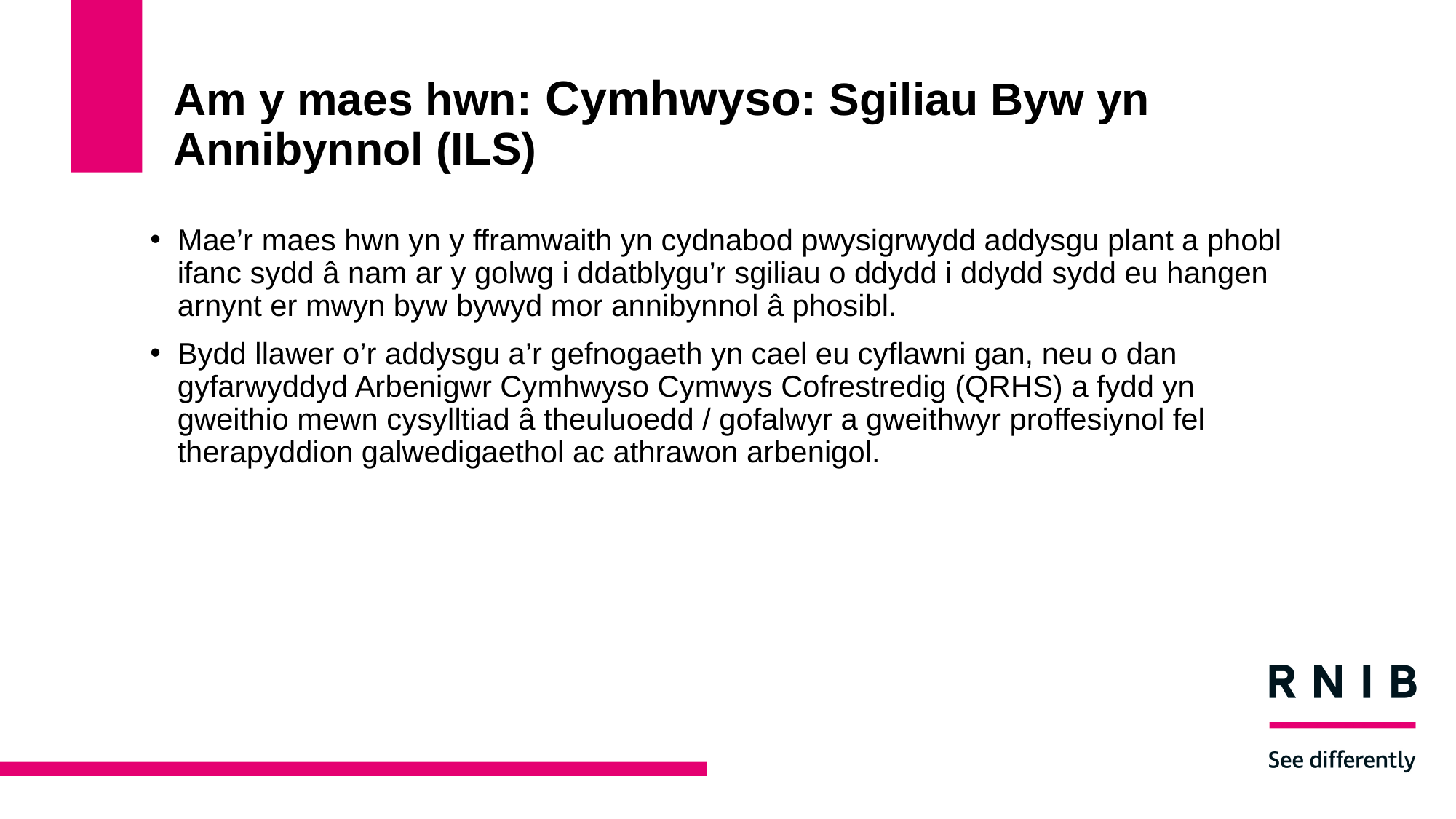

# Am y maes hwn: Cymhwyso: Sgiliau Byw yn Annibynnol (ILS)

Mae’r maes hwn yn y fframwaith yn cydnabod pwysigrwydd addysgu plant a phobl ifanc sydd â nam ar y golwg i ddatblygu’r sgiliau o ddydd i ddydd sydd eu hangen arnynt er mwyn byw bywyd mor annibynnol â phosibl.
Bydd llawer o’r addysgu a’r gefnogaeth yn cael eu cyflawni gan, neu o dan gyfarwyddyd Arbenigwr Cymhwyso Cymwys Cofrestredig (QRHS) a fydd yn gweithio mewn cysylltiad â theuluoedd / gofalwyr a gweithwyr proffesiynol fel therapyddion galwedigaethol ac athrawon arbenigol.